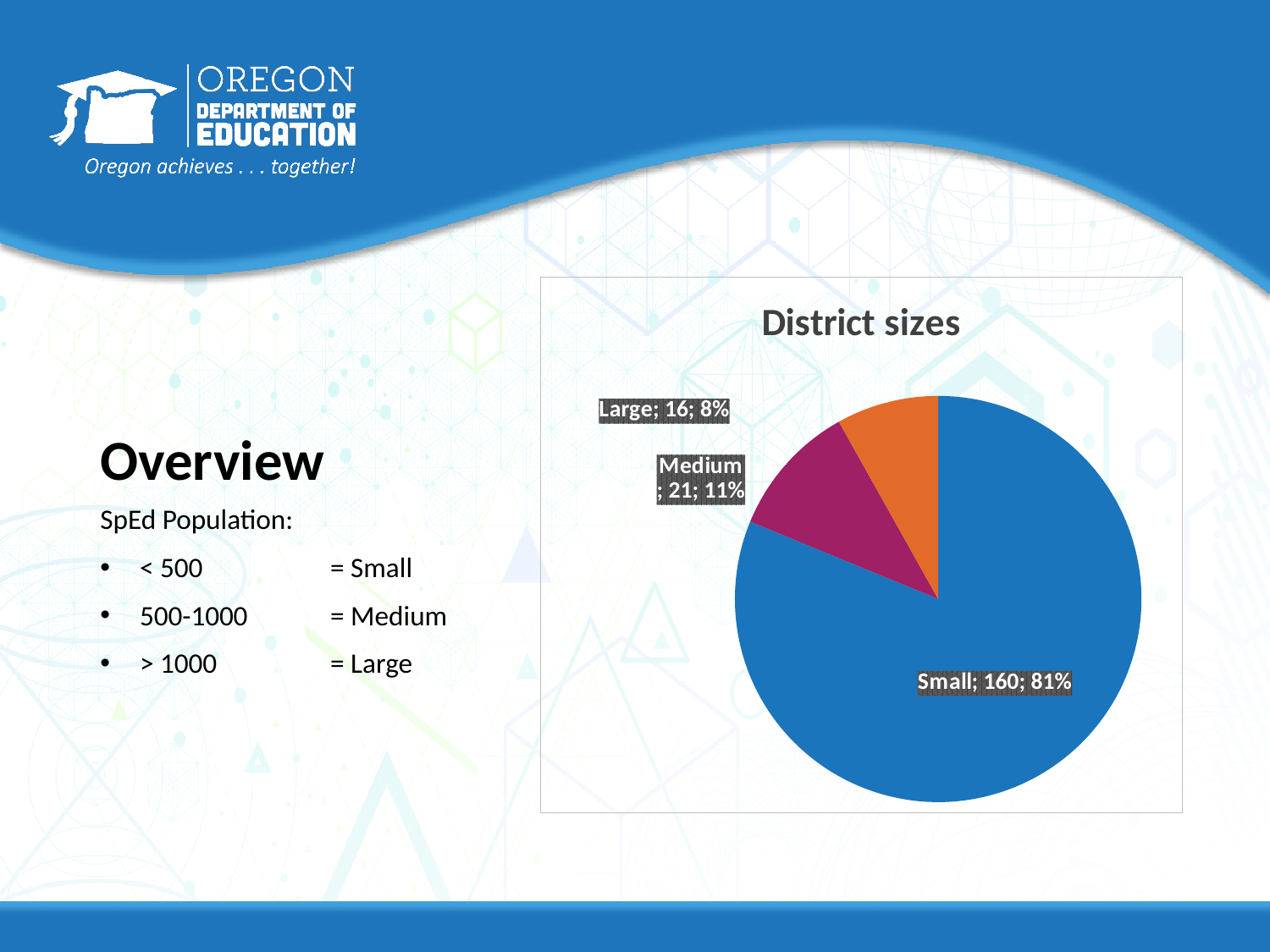

### Chart: District sizes

| Category |  |
|---|---|
| Small | 160.0 |
| Medium | 21.0 |
| Large | 16.0 |
# Overview
SpEd Population:
< 500 	= Small
500-1000	= Medium
> 1000 	= Large